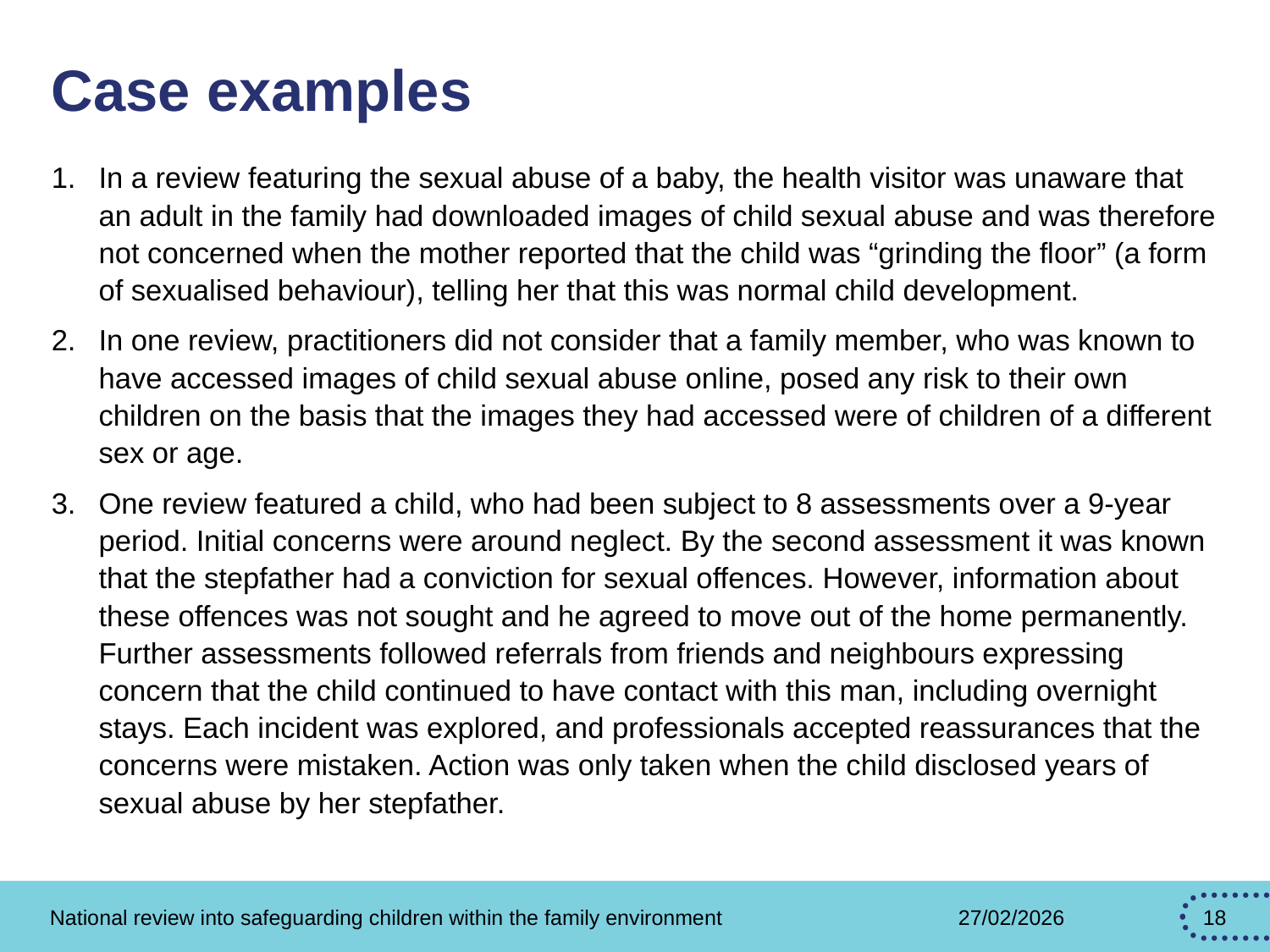

# Case examples
In a review featuring the sexual abuse of a baby, the health visitor was unaware that an adult in the family had downloaded images of child sexual abuse and was therefore not concerned when the mother reported that the child was “grinding the floor” (a form of sexualised behaviour), telling her that this was normal child development.
In one review, practitioners did not consider that a family member, who was known to have accessed images of child sexual abuse online, posed any risk to their own children on the basis that the images they had accessed were of children of a different sex or age.
One review featured a child, who had been subject to 8 assessments over a 9‑year period. Initial concerns were around neglect. By the second assessment it was known that the stepfather had a conviction for sexual offences. However, information about these offences was not sought and he agreed to move out of the home permanently.  Further assessments followed referrals from friends and neighbours expressing concern that the child continued to have contact with this man, including overnight stays. Each incident was explored, and professionals accepted reassurances that the concerns were mistaken. Action was only taken when the child disclosed years of sexual abuse by her stepfather.
National review into safeguarding children within the family environment
27/02/2026
18